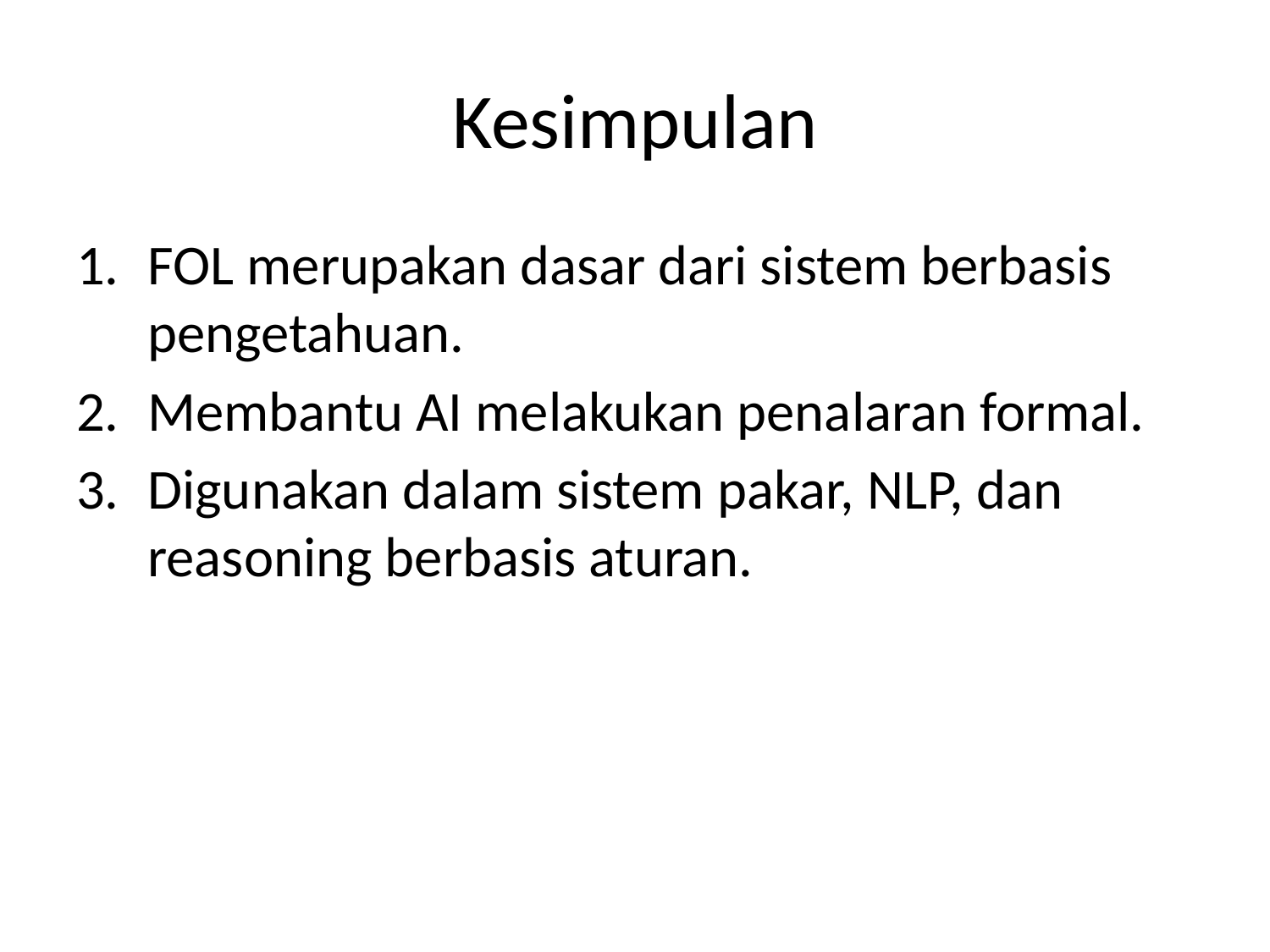

# Kesimpulan
FOL merupakan dasar dari sistem berbasis pengetahuan.
Membantu AI melakukan penalaran formal.
Digunakan dalam sistem pakar, NLP, dan reasoning berbasis aturan.